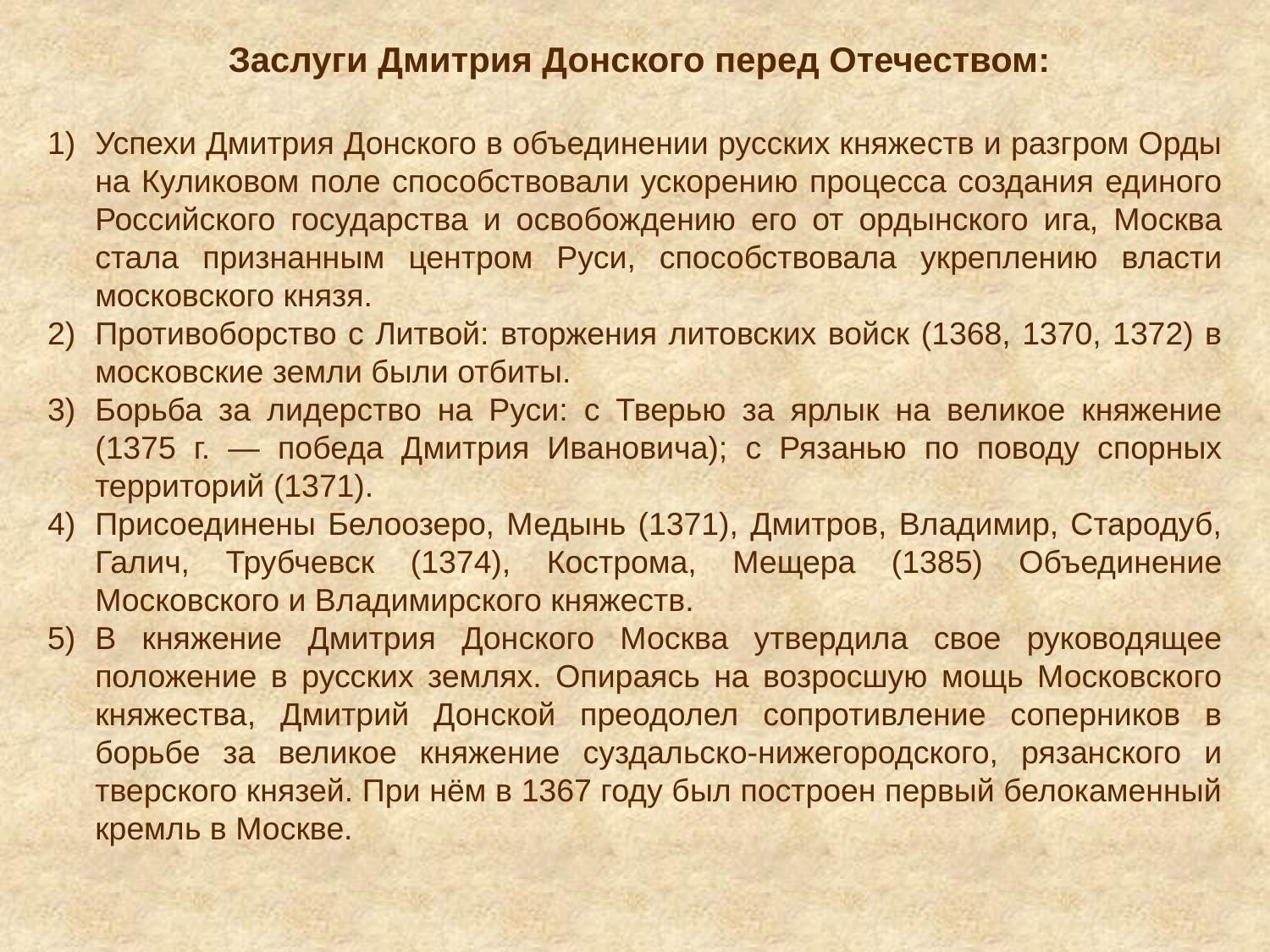

Заслуги Дмитрия Донского перед Отечеством:
Успехи Дмитрия Донского в объединении русских княжеств и разгром Орды на Куликовом поле способствовали ускорению процесса создания единого Российского государства и освобождению его от ордынского ига, Москва стала признанным центром Руси, способствовала укреплению власти московского князя.
Противоборство с Литвой: вторжения литовских войск (1368, 1370, 1372) в московские земли были отбиты.
Борьба за лидерство на Руси: с Тверью за ярлык на великое княжение (1375 г. — победа Дмитрия Ивановича); с Рязанью по поводу спорных территорий (1371).
Присоединены Белоозеро, Медынь (1371), Дмитров, Владимир, Стародуб, Галич, Трубчевск (1374), Кострома, Мещера (1385) Объединение Московского и Владимирского княжеств.
В княжение Дмитрия Донского Москва утвердила свое руководящее положение в русских землях. Опираясь на возросшую мощь Московского княжества, Дмитрий Донской преодолел сопротивление соперников в борьбе за великое княжение суздальско-нижегородского, рязанского и тверского князей. При нём в 1367 году был построен первый белокаменный кремль в Москве.